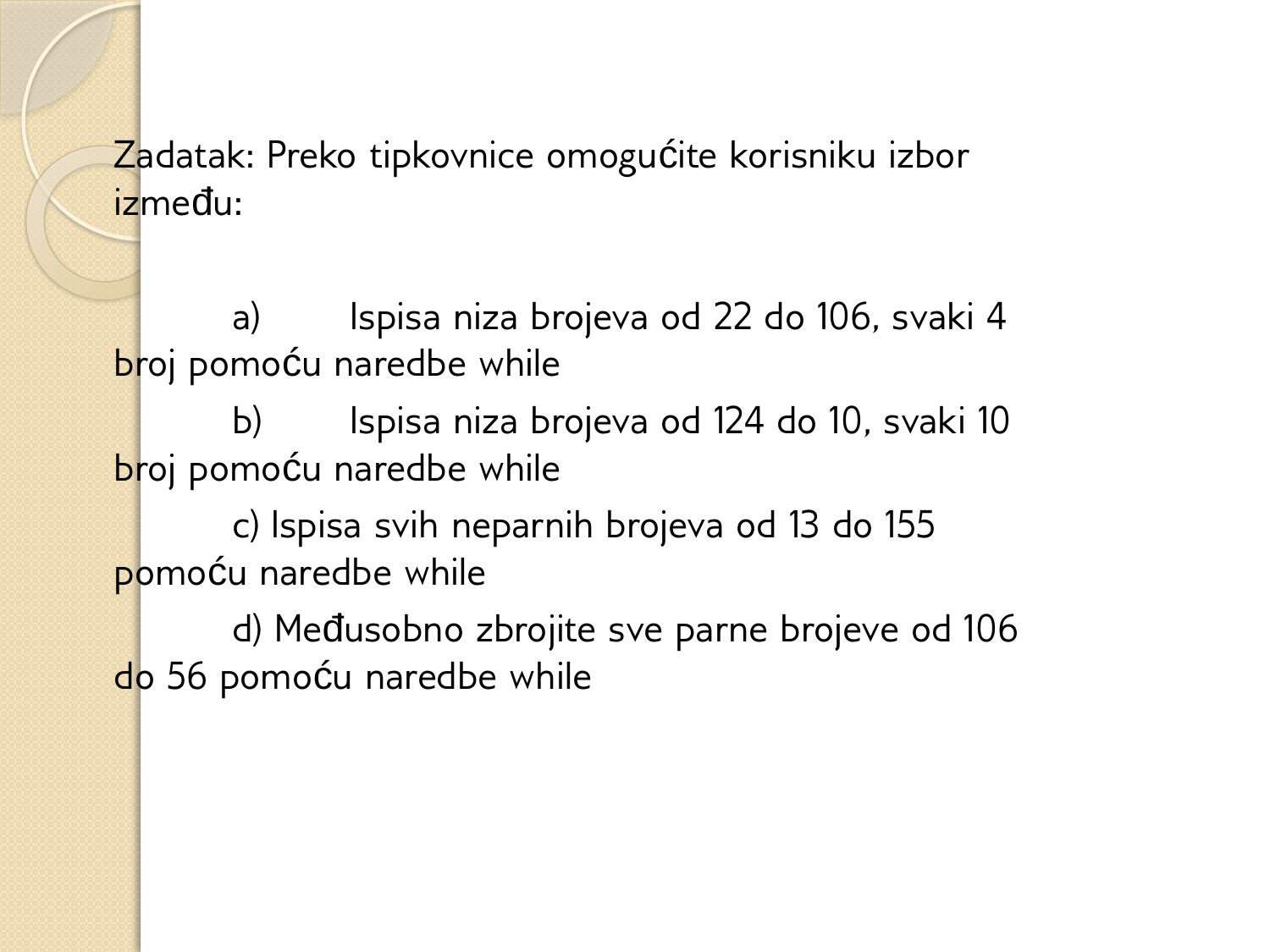

Zadatak: Preko tipkovnice omogućite korisniku izbor između:

	a)	Ispisa niza brojeva od 22 do 106, svaki 4 broj pomoću naredbe while
	b)	Ispisa niza brojeva od 124 do 10, svaki 10 broj pomoću naredbe while
	c) Ispisa svih neparnih brojeva od 13 do 155 pomoću naredbe while
	d) Međusobno zbrojite sve parne brojeve od 106 do 56 pomoću naredbe while